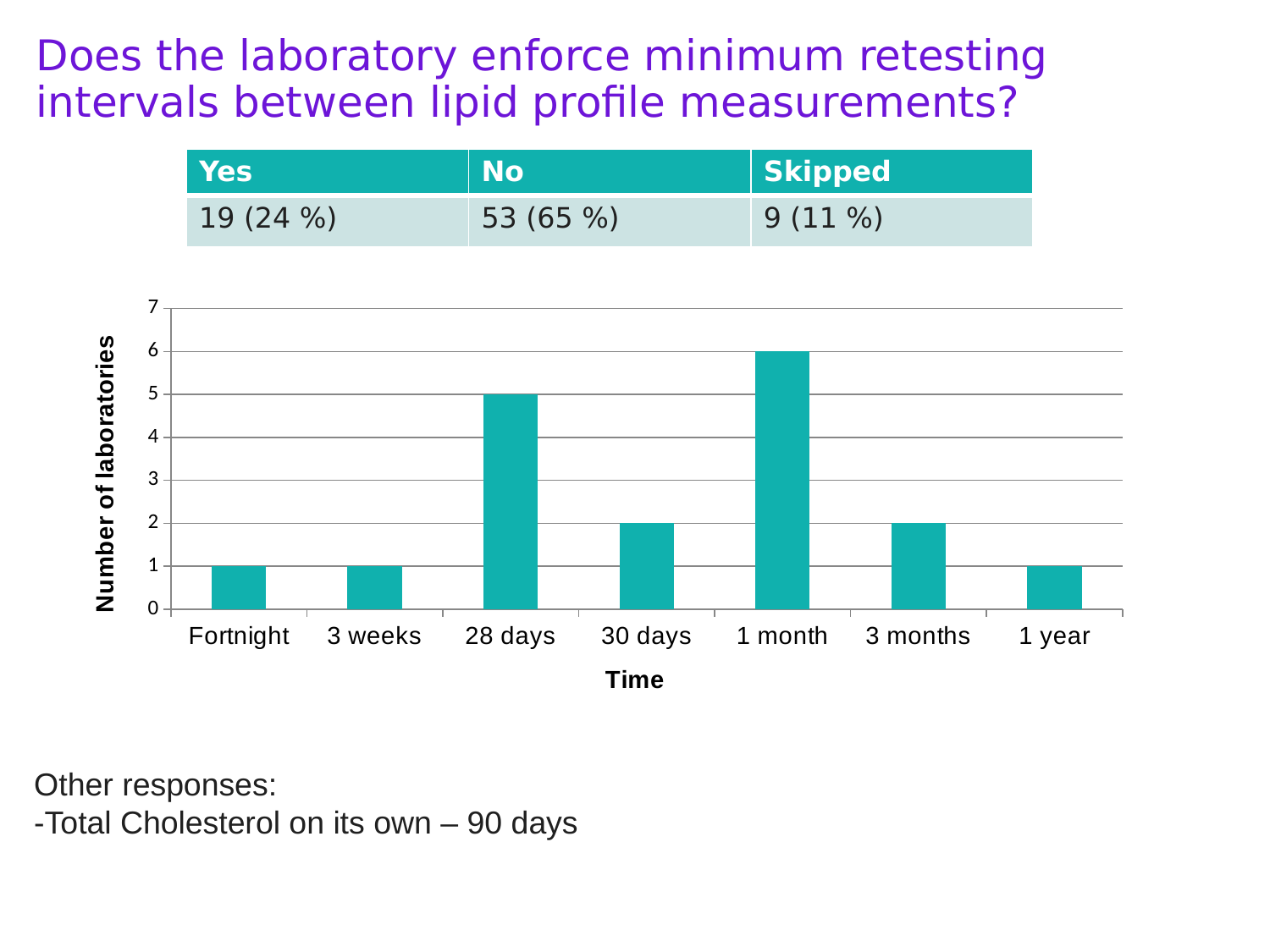

Does the laboratory enforce minimum retesting intervals between lipid profile measurements?
| Yes | No | Skipped |
| --- | --- | --- |
| 19 (24 %) | 53 (65 %) | 9 (11 %) |

### Chart

| Category |  |
|---|---|
| Fortnight | 1.0 |
| 3 weeks | 1.0 |
| 28 days | 5.0 |
| 30 days | 2.0 |
| 1 month | 6.0 |
| 3 months | 2.0 |
| 1 year | 1.0 |
Other responses:
-Total Cholesterol on its own – 90 days